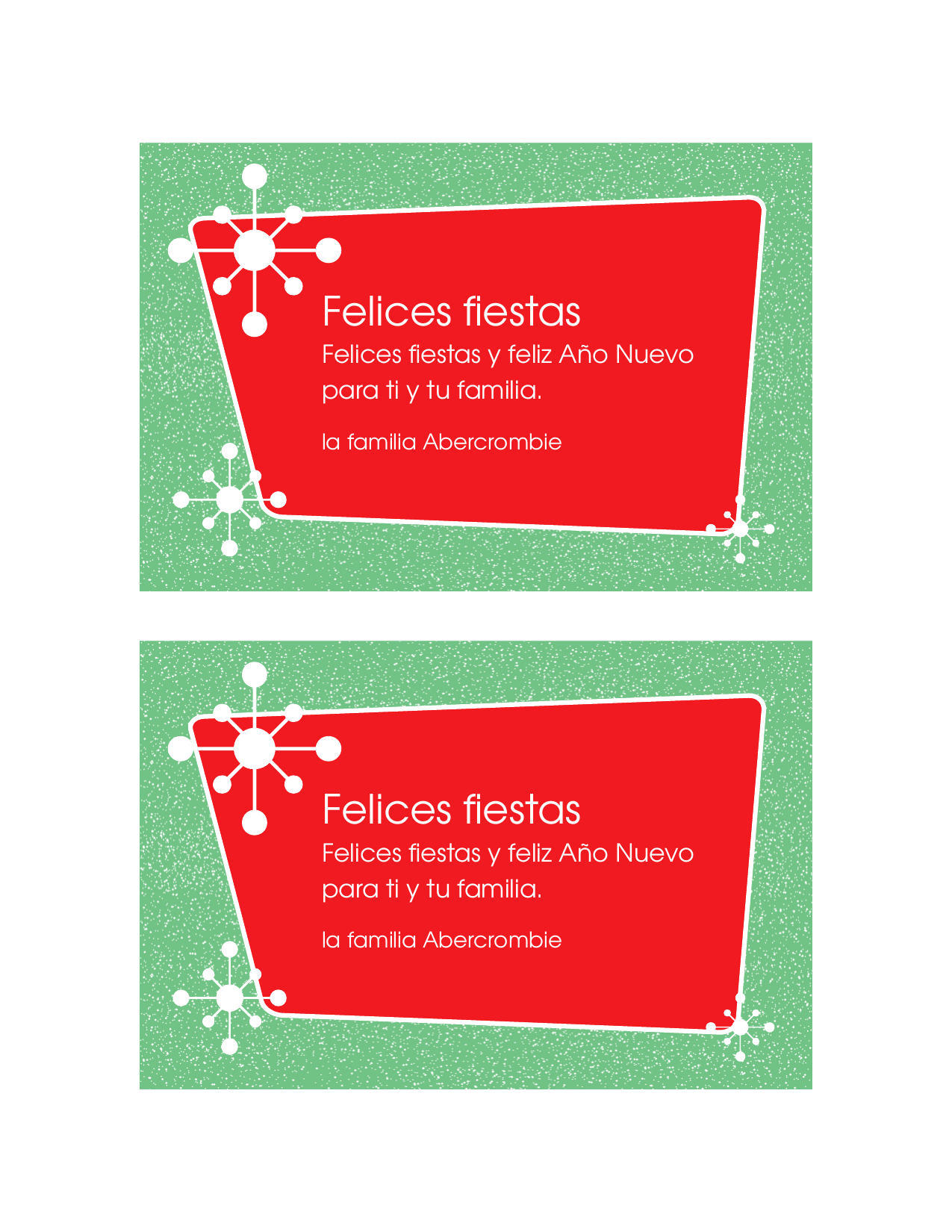

Felices fiestas
Felices fiestas y feliz Año Nuevo
para ti y tu familia.
la familia Abercrombie
Felices fiestas
Felices fiestas y feliz Año Nuevo
para ti y tu familia.
la familia Abercrombie